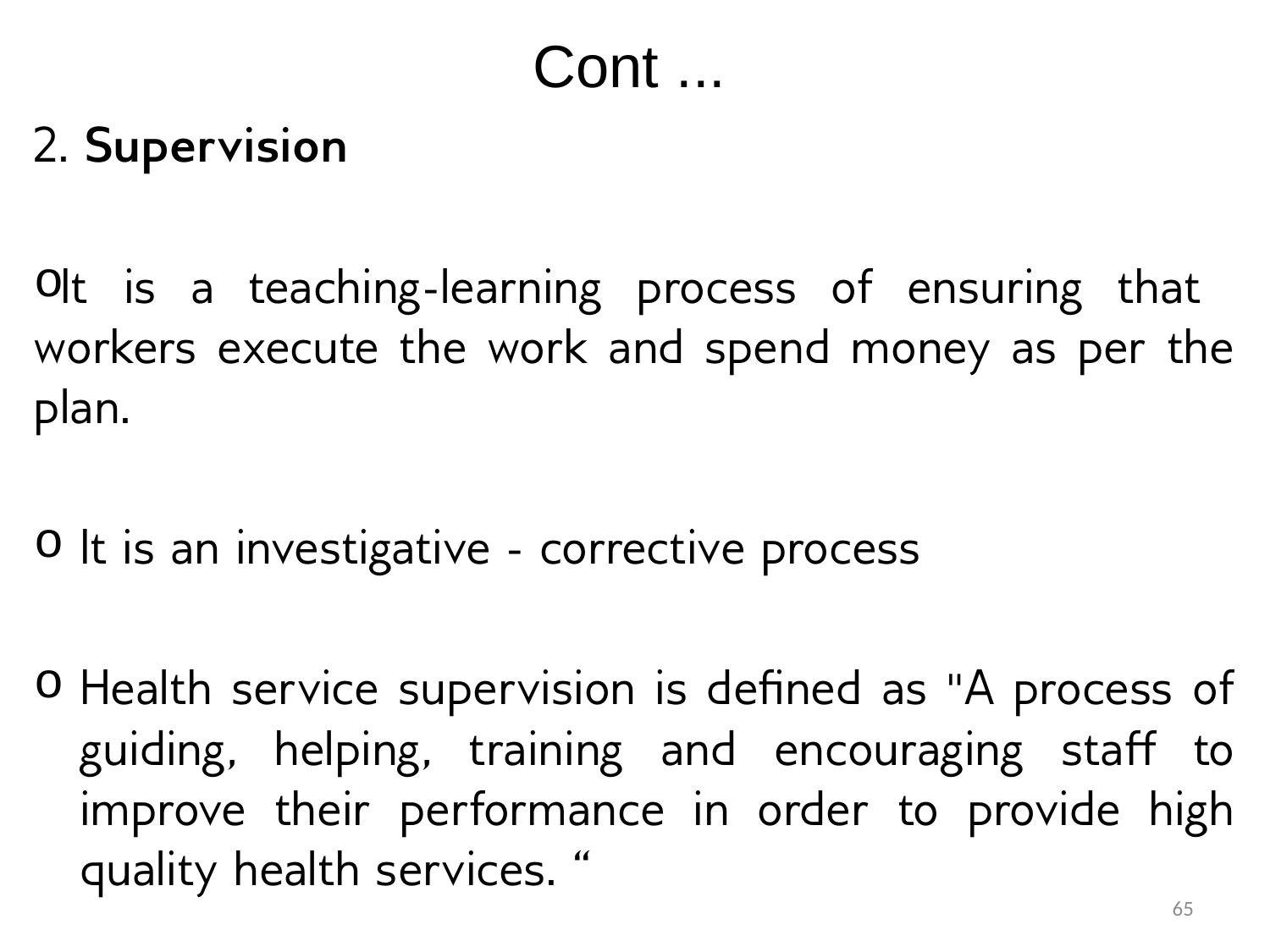

# Cont ...
2. Supervision

It is a teaching-learning process of ensuring that  workers execute the work and spend money as per the plan.

It is an investigative - corrective process

Health service supervision is defined as "A process of guiding, helping, training and encouraging staff to improve their performance in order to provide high quality health services. “

65